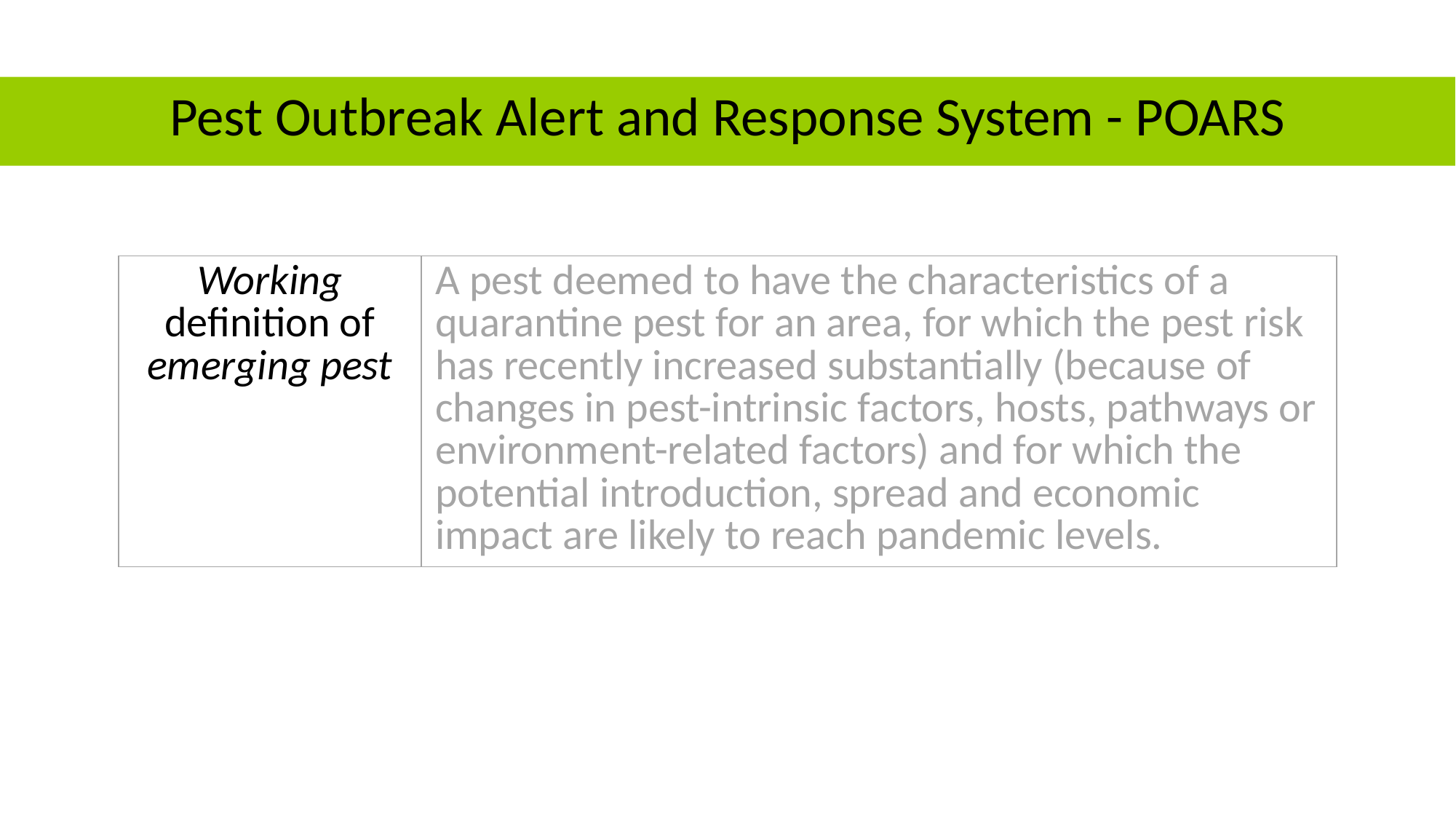

Pest Outbreak Alert and Response System - POARS
# 1. Harmonization of electronic data exchange
| Working definition of emerging pest | A pest deemed to have the characteristics of a quarantine pest for an area, for which the pest risk has recently increased substantially (because of changes in pest-intrinsic factors, hosts, pathways or environment-related factors) and for which the potential introduction, spread and economic impact are likely to reach pandemic levels. |
| --- | --- |